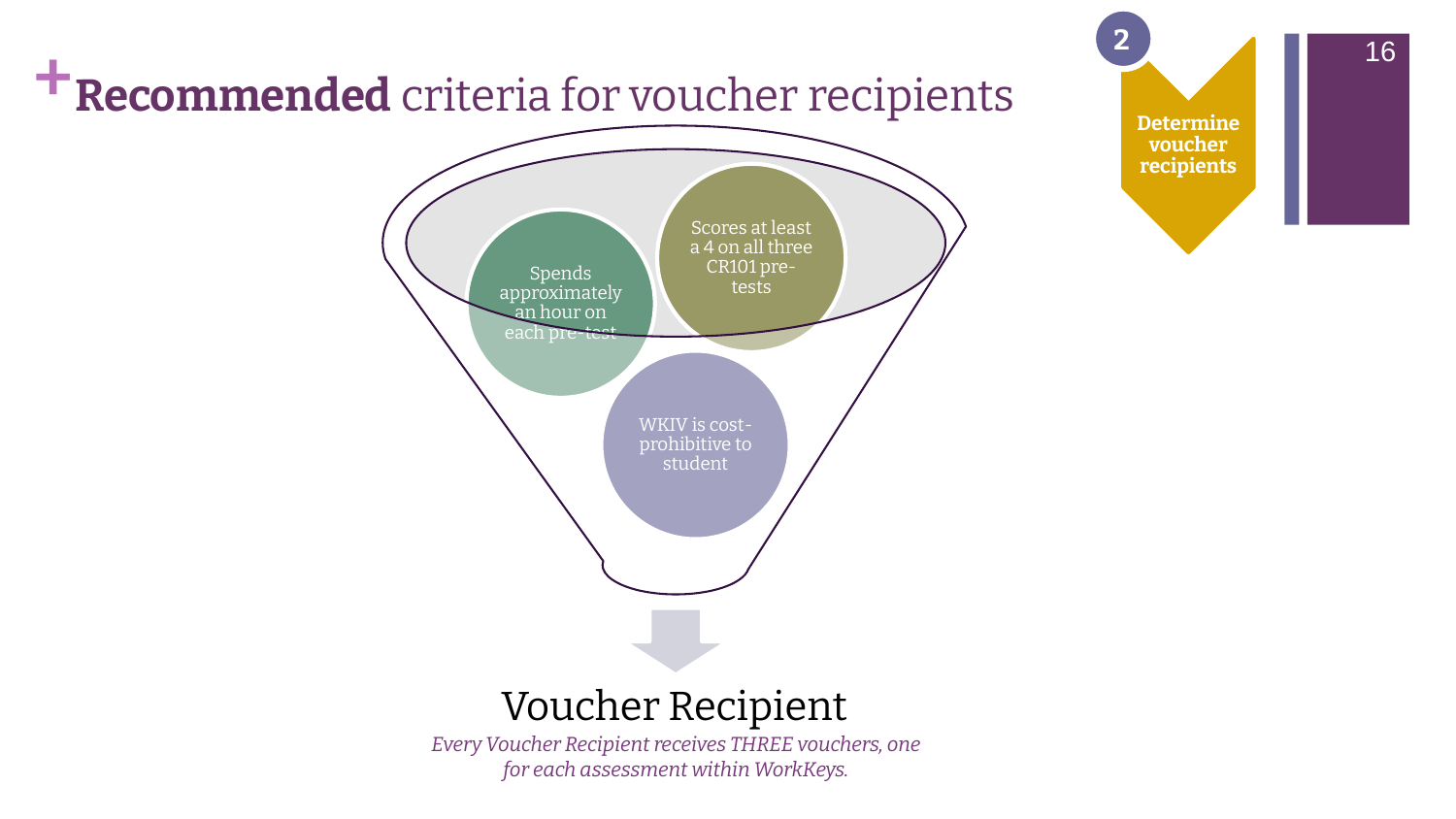

2
16

Determine voucher recipients
# Recommended criteria for voucher recipients
Voucher Recipient
WKIV is cost-prohibitive to student
Spends approximately an hour on each pre-test
Scores at least a 4 on all three CR101 pre-tests
2
Every Voucher Recipient receives THREE vouchers, one for each assessment within WorkKeys.